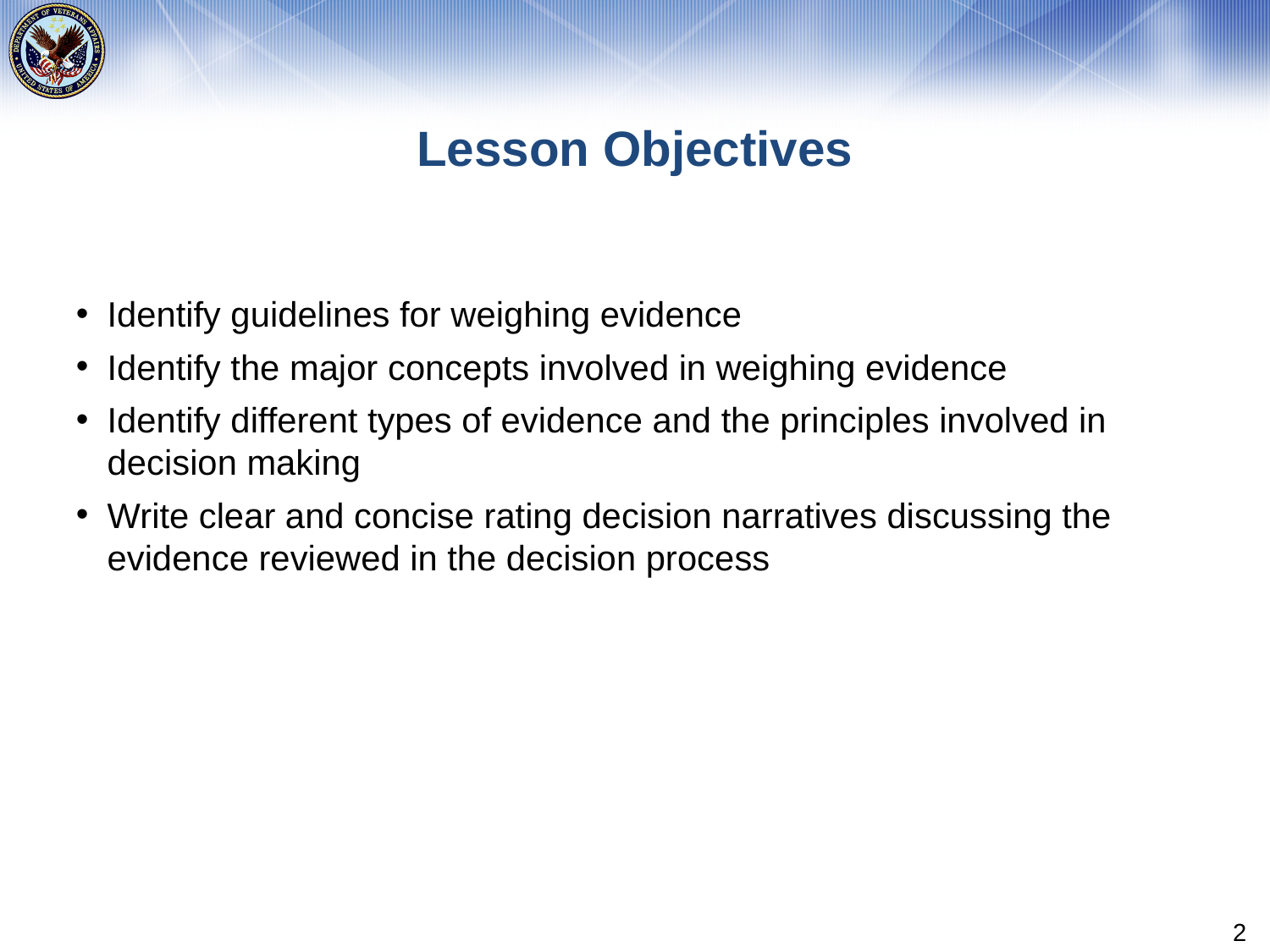

# Lesson Objectives
Identify guidelines for weighing evidence
Identify the major concepts involved in weighing evidence
Identify different types of evidence and the principles involved in decision making
Write clear and concise rating decision narratives discussing the evidence reviewed in the decision process
2